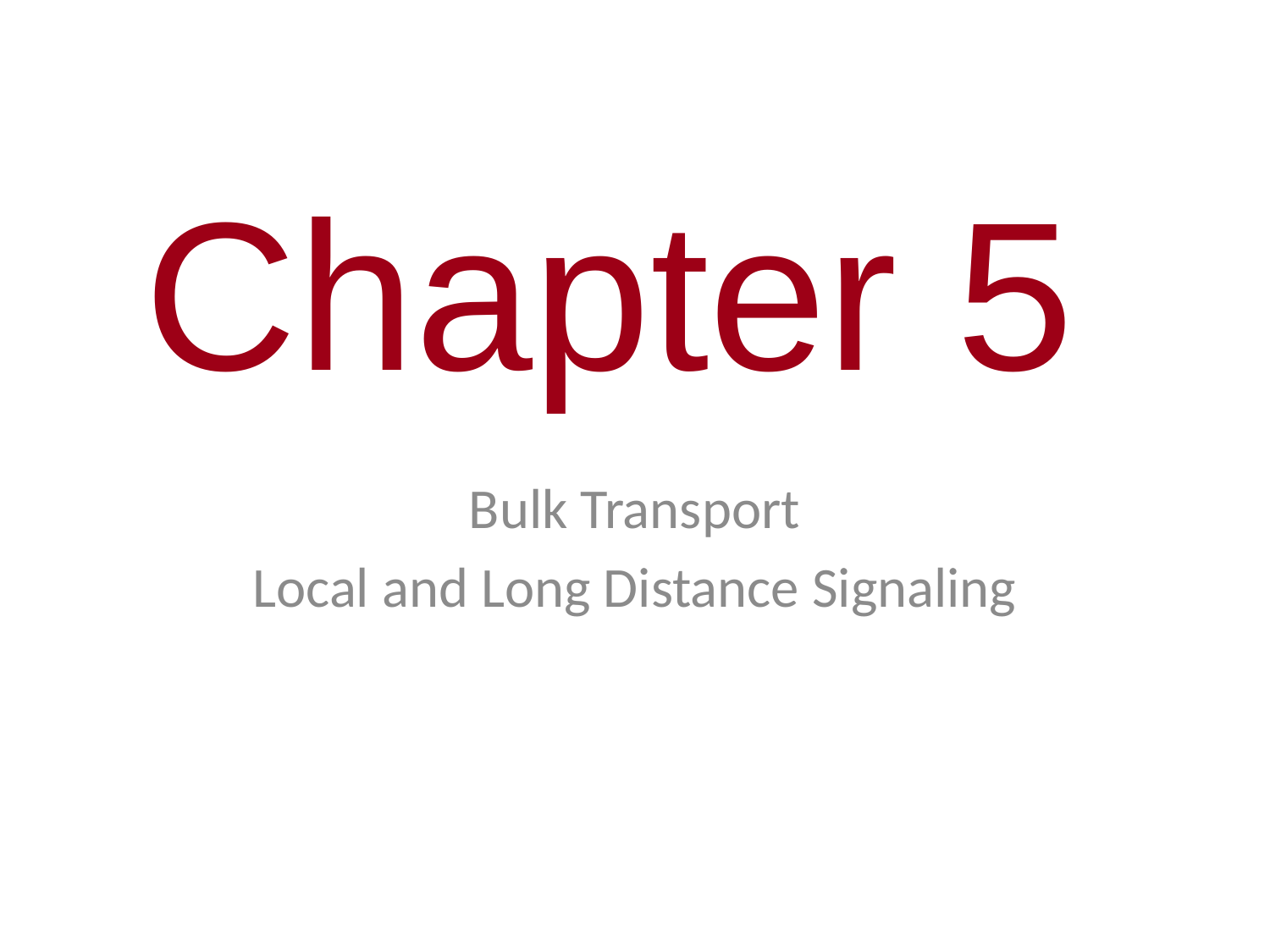

0
 Chapter 5
Bulk Transport
Local and Long Distance Signaling